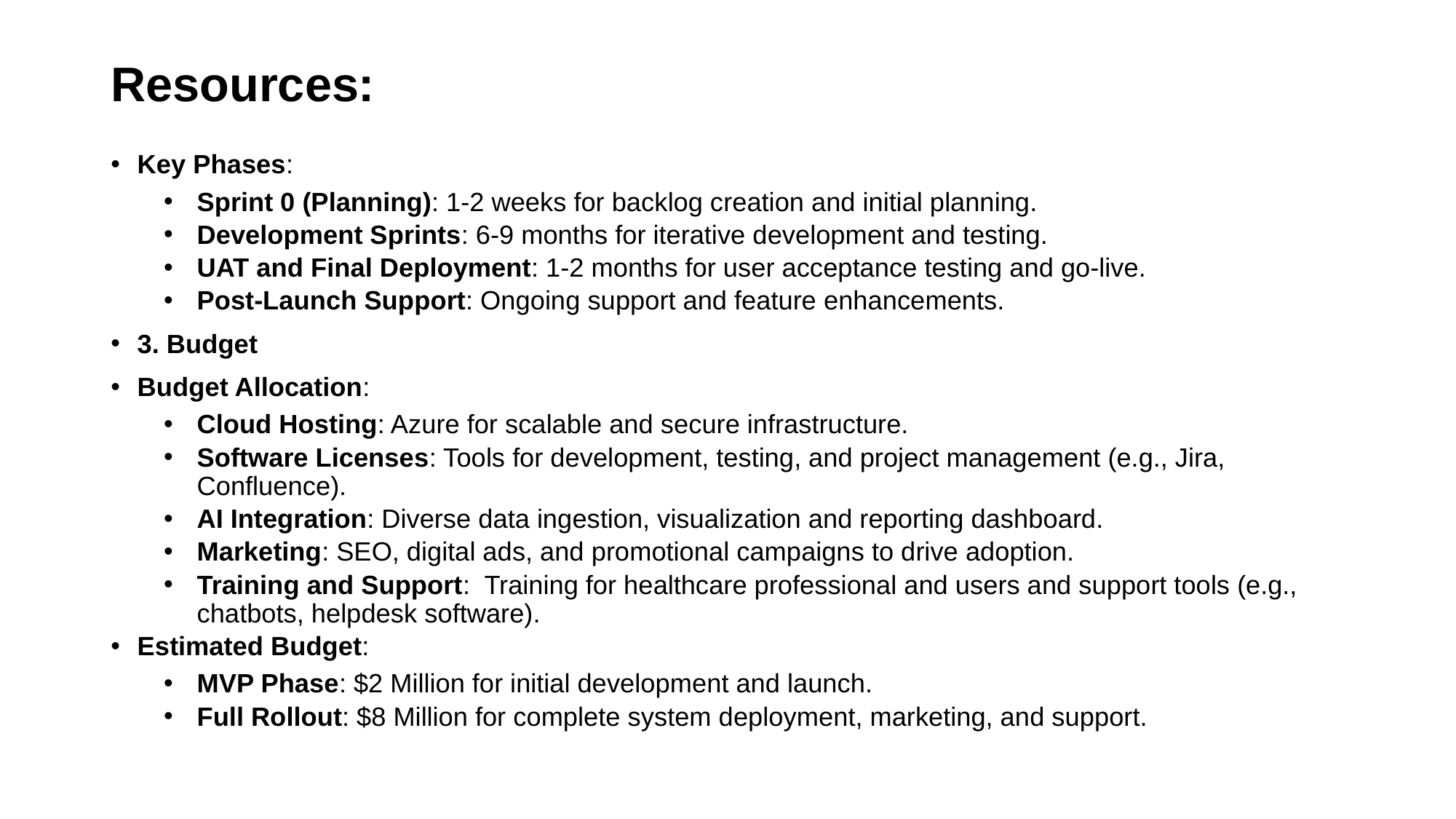

# Resources:
Key Phases:
Sprint 0 (Planning): 1-2 weeks for backlog creation and initial planning.
Development Sprints: 6-9 months for iterative development and testing.
UAT and Final Deployment: 1-2 months for user acceptance testing and go-live.
Post-Launch Support: Ongoing support and feature enhancements.
3. Budget
Budget Allocation:
Cloud Hosting: Azure for scalable and secure infrastructure.
Software Licenses: Tools for development, testing, and project management (e.g., Jira, Confluence).
AI Integration: Diverse data ingestion, visualization and reporting dashboard.
Marketing: SEO, digital ads, and promotional campaigns to drive adoption.
Training and Support:  Training for healthcare professional and users and support tools (e.g., chatbots, helpdesk software).
Estimated Budget:
MVP Phase: $2 Million for initial development and launch.
Full Rollout: $8 Million for complete system deployment, marketing, and support.